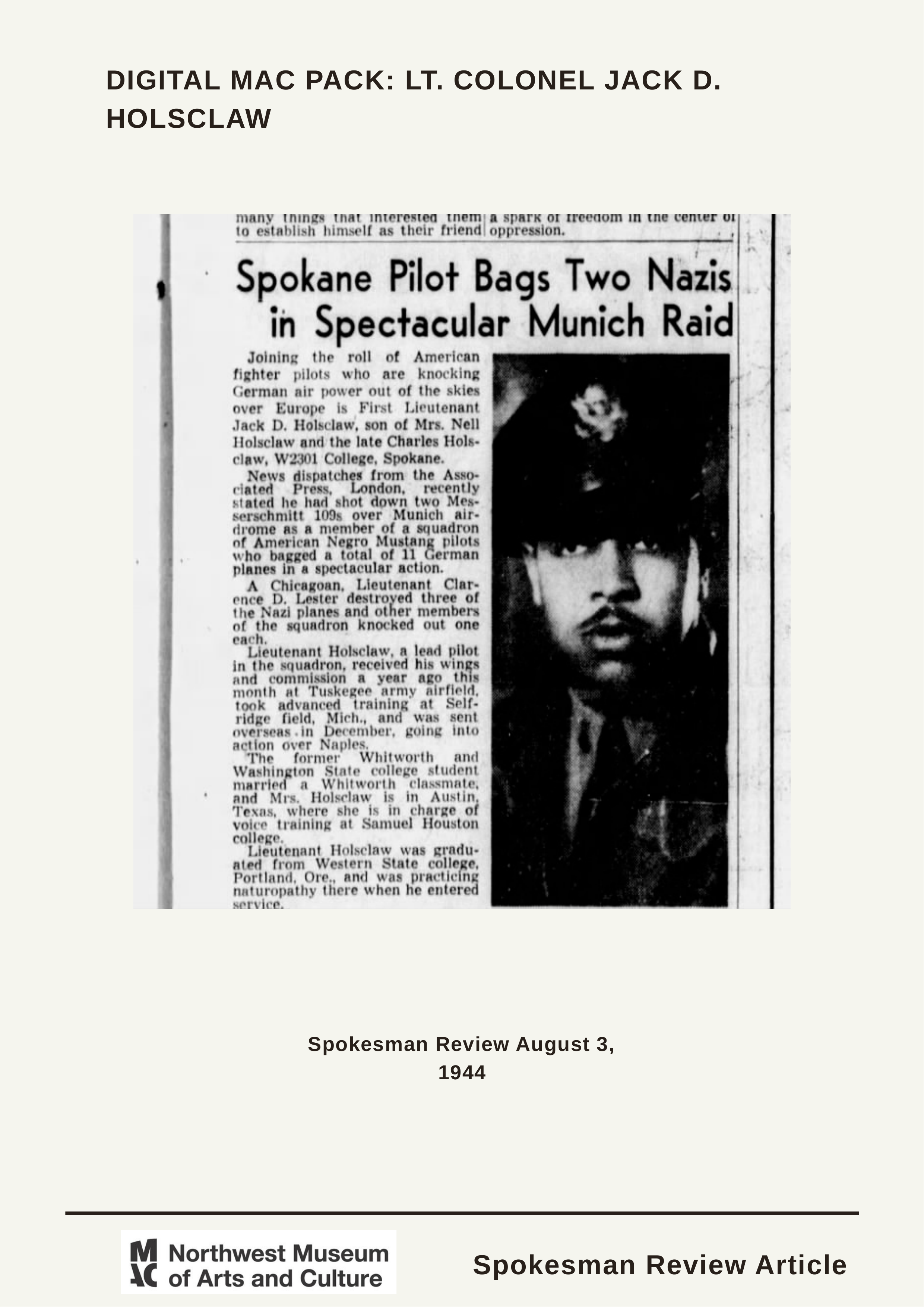

DIGITAL MAC PACK: LT. COLONEL JACK D. HOLSCLAW

Spokesman Review August 3, 1944

Spokesman Review Article